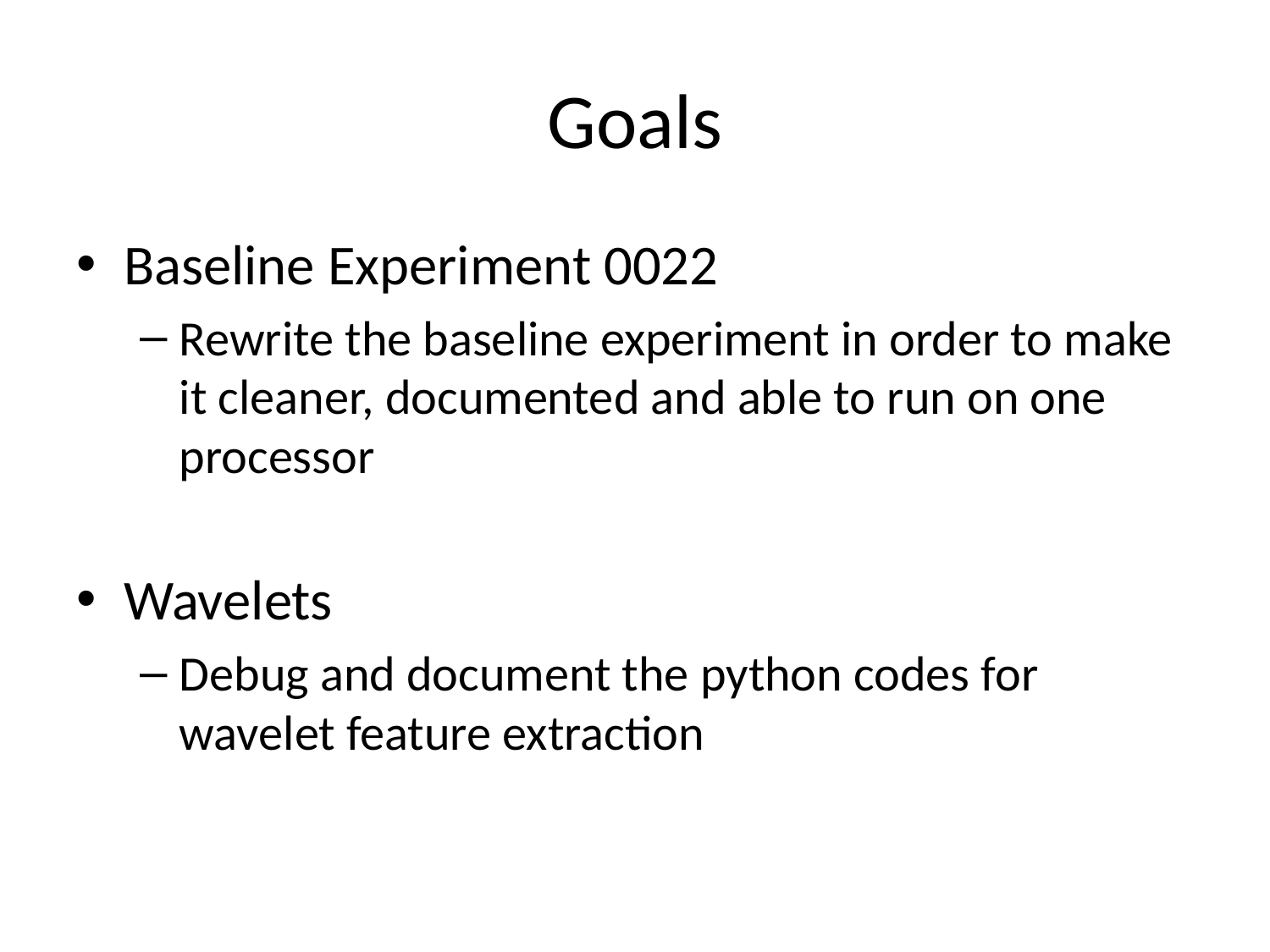

# Goals
Baseline Experiment 0022
Rewrite the baseline experiment in order to make it cleaner, documented and able to run on one processor

Wavelets
Debug and document the python codes for wavelet feature extraction